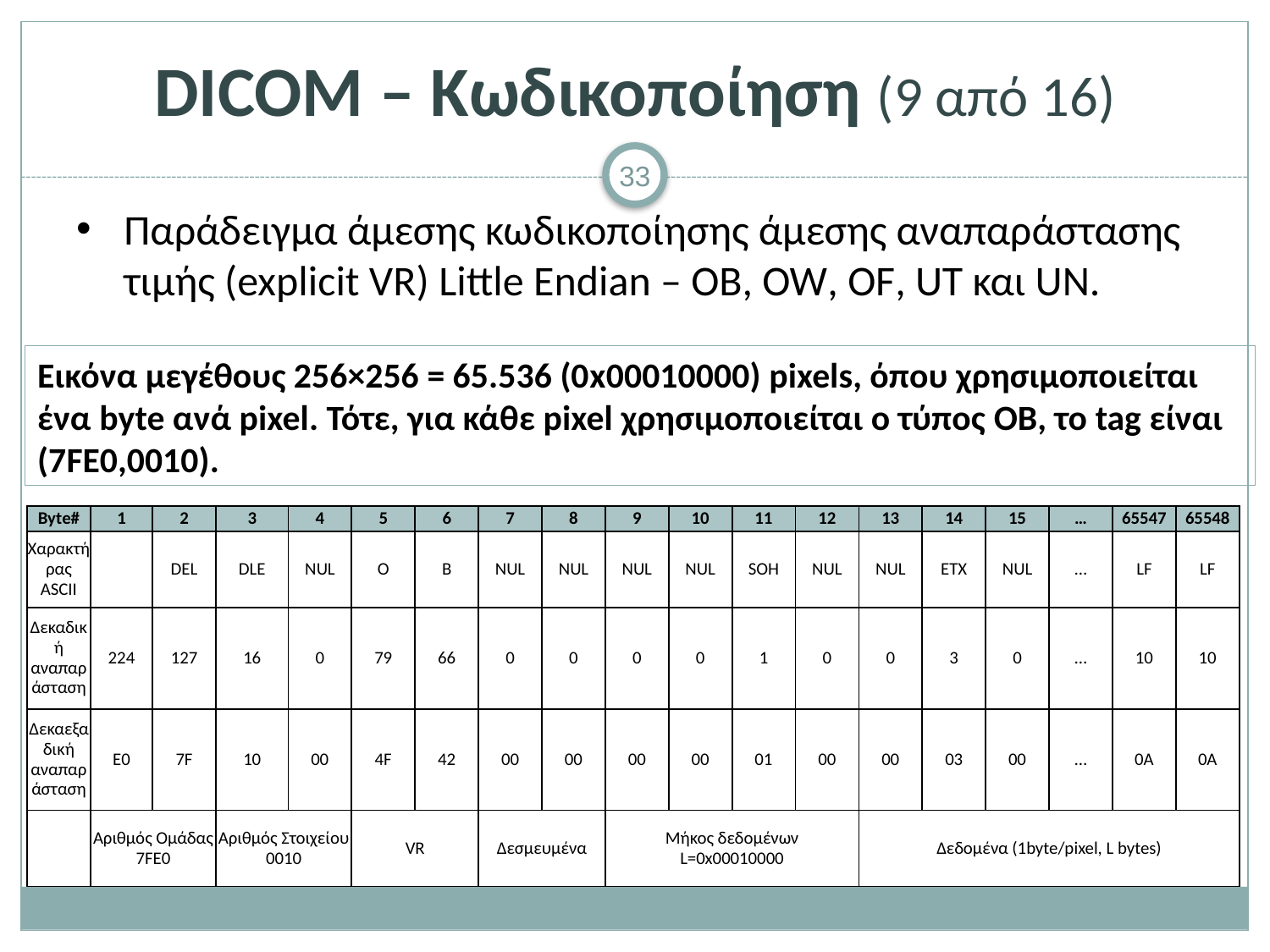

# DICOM – Κωδικοποίηση (9 από 16)
Παράδειγμα άμεσης κωδικοποίησης άμεσης αναπαράστασης τιμής (explicit VR) Little Endian – OB, OW, OF, UT και UN.

Εικόνα μεγέθους 256×256 = 65.536 (0x00010000) pixels, όπου χρησιμοποιείται ένα byte ανά pixel. Τότε, για κάθε pixel χρησιμοποιείται ο τύπος OB, το tag είναι (7FE0,0010).
| Byte# | 1 | 2 | 3 | 4 | 5 | 6 | 7 | 8 | 9 | 10 | 11 | 12 | 13 | 14 | 15 | … | 65547 | 65548 |
| --- | --- | --- | --- | --- | --- | --- | --- | --- | --- | --- | --- | --- | --- | --- | --- | --- | --- | --- |
| Χαρακτήρας ASCII |  | DEL | DLE | NUL | O | B | NUL | NUL | NUL | NUL | SOH | NUL | NUL | ETX | NUL | … | LF | LF |
| Δεκαδική αναπαράσταση | 224 | 127 | 16 | 0 | 79 | 66 | 0 | 0 | 0 | 0 | 1 | 0 | 0 | 3 | 0 | … | 10 | 10 |
| Δεκαεξαδική αναπαράσταση | E0 | 7F | 10 | 00 | 4F | 42 | 00 | 00 | 00 | 00 | 01 | 00 | 00 | 03 | 00 | … | 0A | 0A |
|  | Αριθμός Ομάδας 7FE0 |  | Αριθμός Στοιχείου 0010 |  | VR |  | Δεσμευμένα |  | Μήκος δεδομένων L=0x00010000 |  |  |  | Δεδομένα (1byte/pixel, L bytes) |  |  |  |  |  |